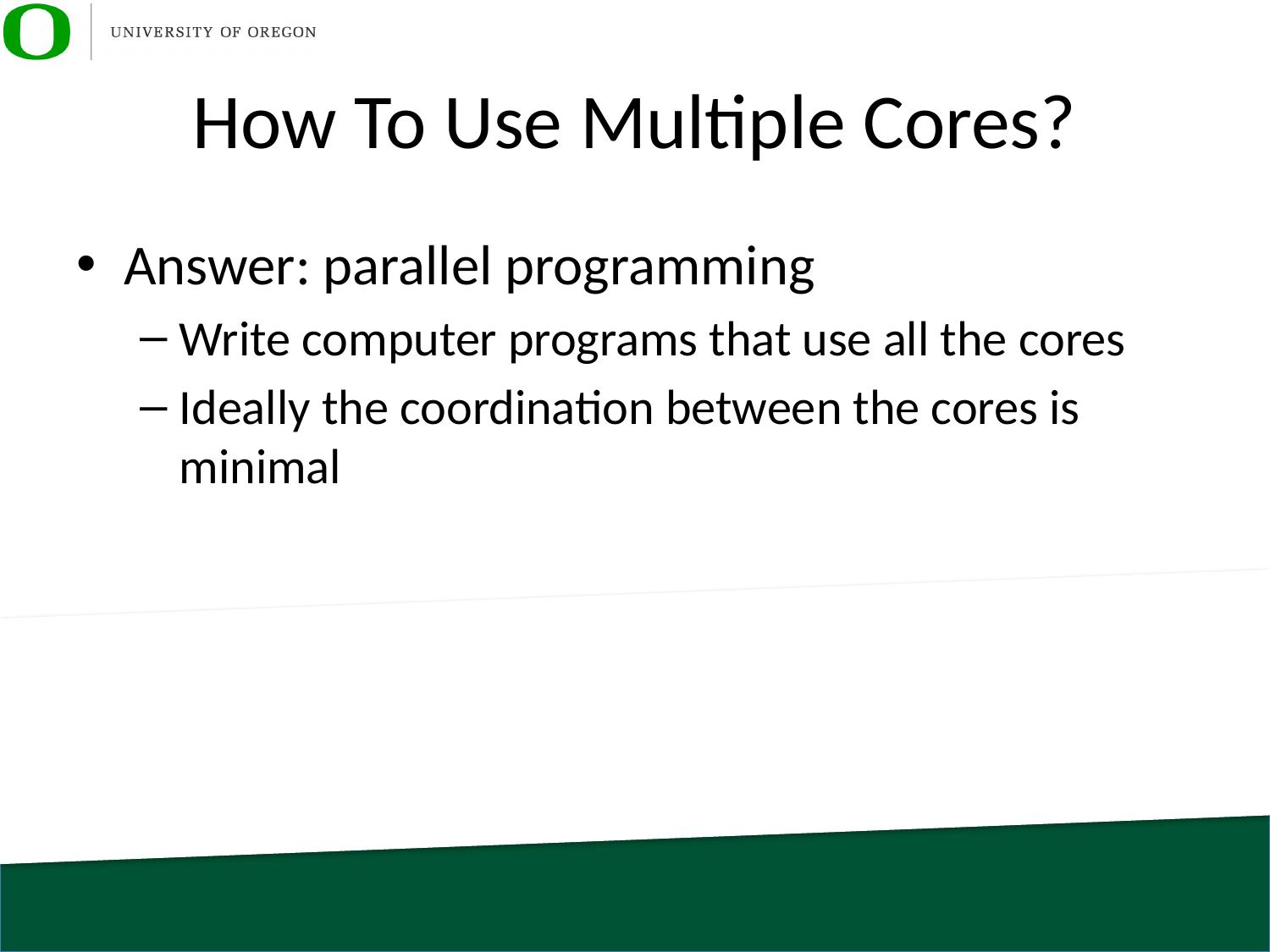

# How To Use Multiple Cores?
Answer: parallel programming
Write computer programs that use all the cores
Ideally the coordination between the cores is minimal